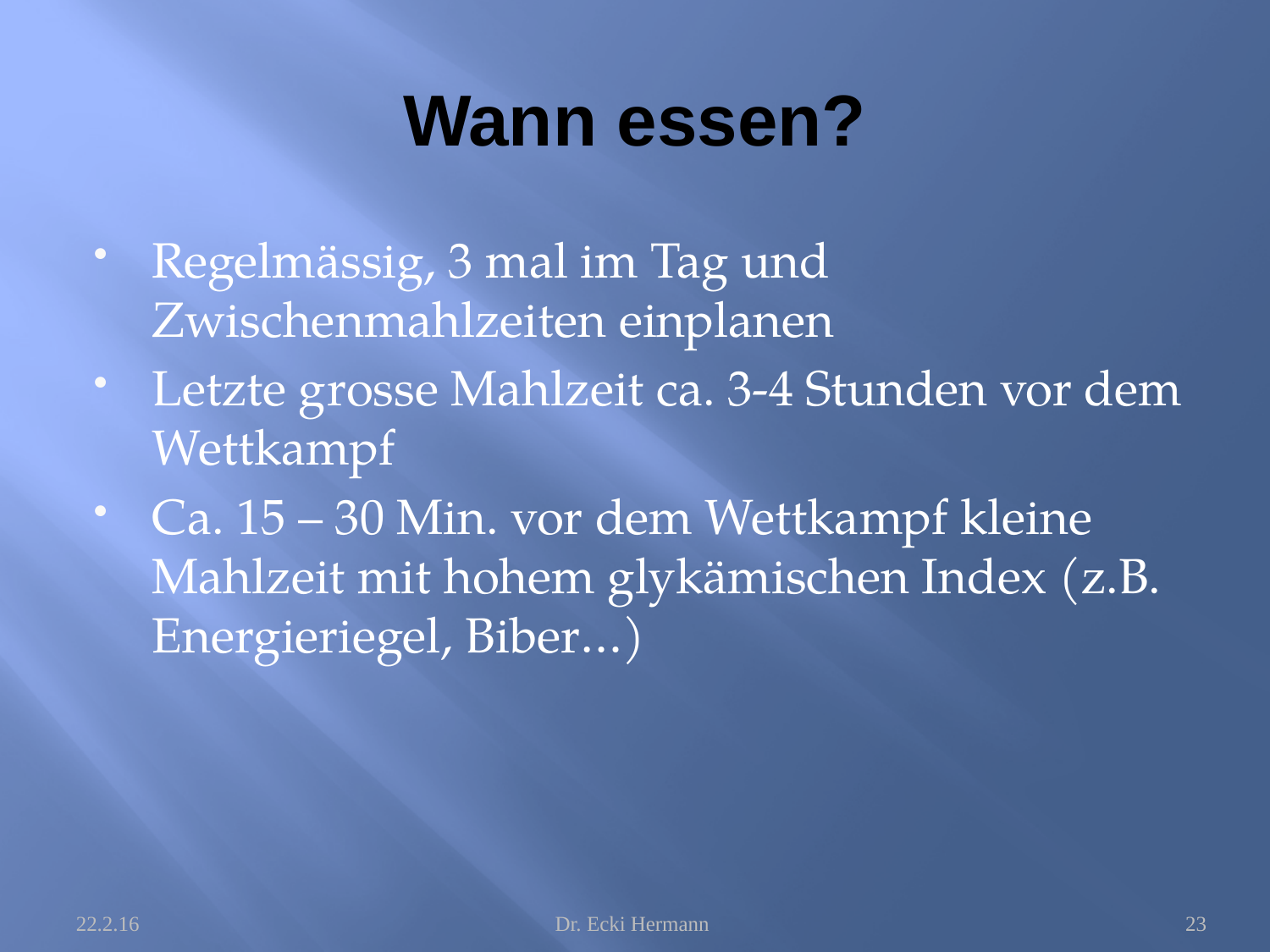

# Wann essen?
Regelmässig, 3 mal im Tag und Zwischenmahlzeiten einplanen
Letzte grosse Mahlzeit ca. 3-4 Stunden vor dem Wettkampf
Ca. 15 – 30 Min. vor dem Wettkampf kleine Mahlzeit mit hohem glykämischen Index (z.B. Energieriegel, Biber…)
22.2.16
Dr. Ecki Hermann
23